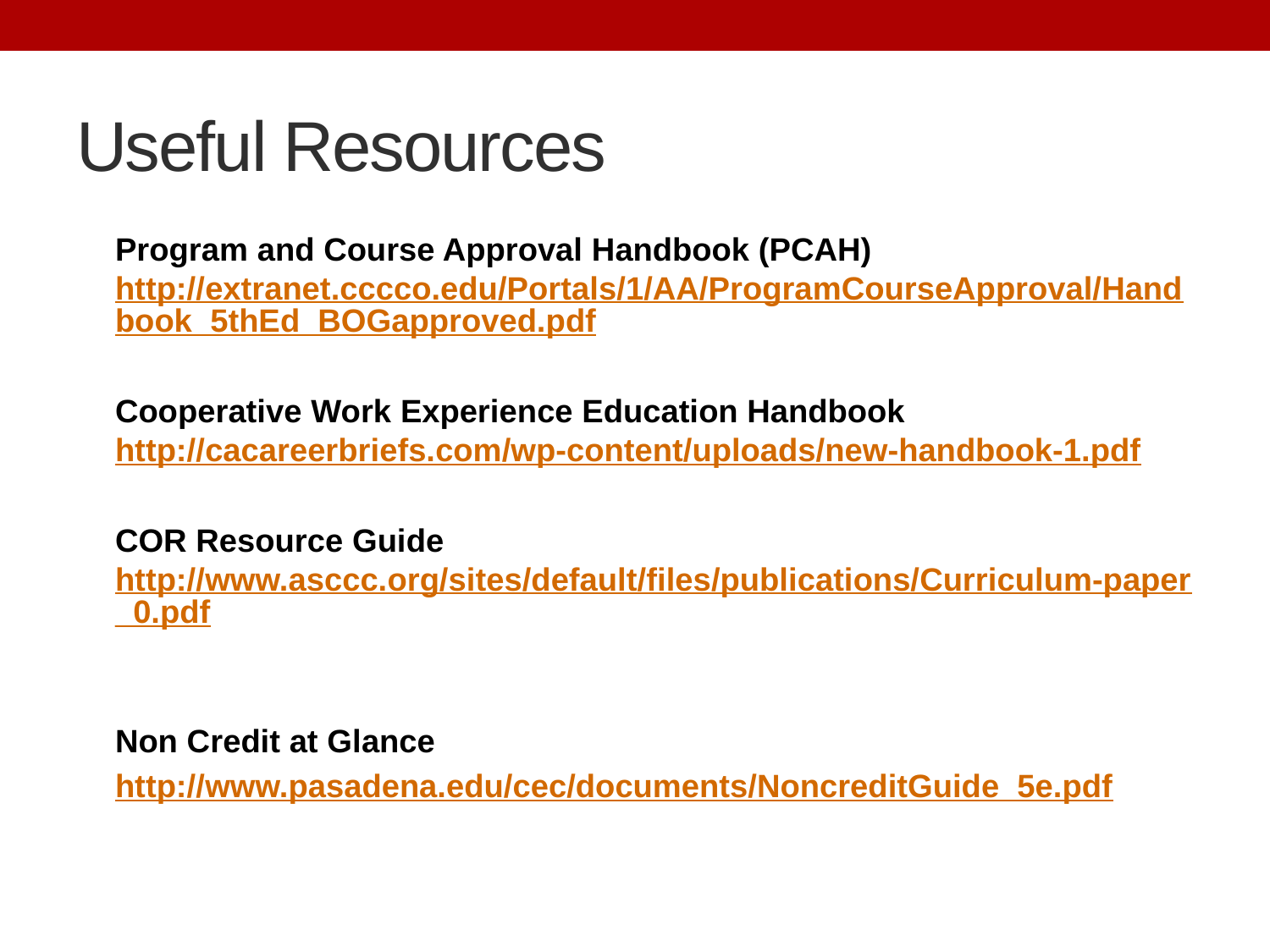

# Useful Resources
Program and Course Approval Handbook (PCAH) http://extranet.cccco.edu/Portals/1/AA/ProgramCourseApproval/Handbook_5thEd_BOGapproved.pdf

Cooperative Work Experience Education Handbook http://cacareerbriefs.com/wp-content/uploads/new-handbook-1.pdf

COR Resource Guide http://www.asccc.org/sites/default/files/publications/Curriculum-paper_0.pdf

Non Credit at Glance
http://www.pasadena.edu/cec/documents/NoncreditGuide_5e.pdf